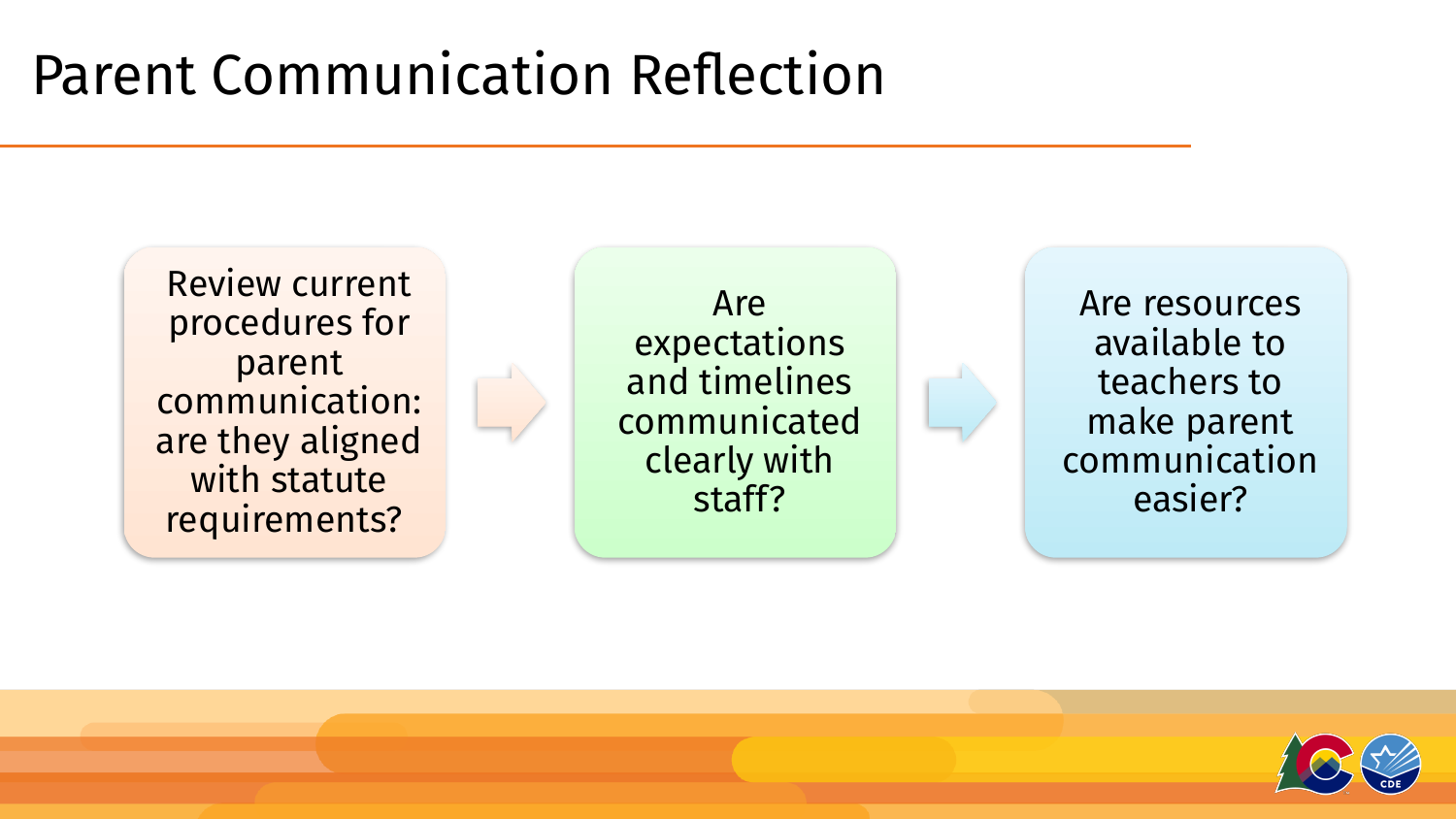

# Parent Communication Reflection
Review current procedures for parent communication: are they aligned with statute requirements?

Are expectations and timelines communicated clearly with staff?

Are resources available to teachers to make parent communication easier?